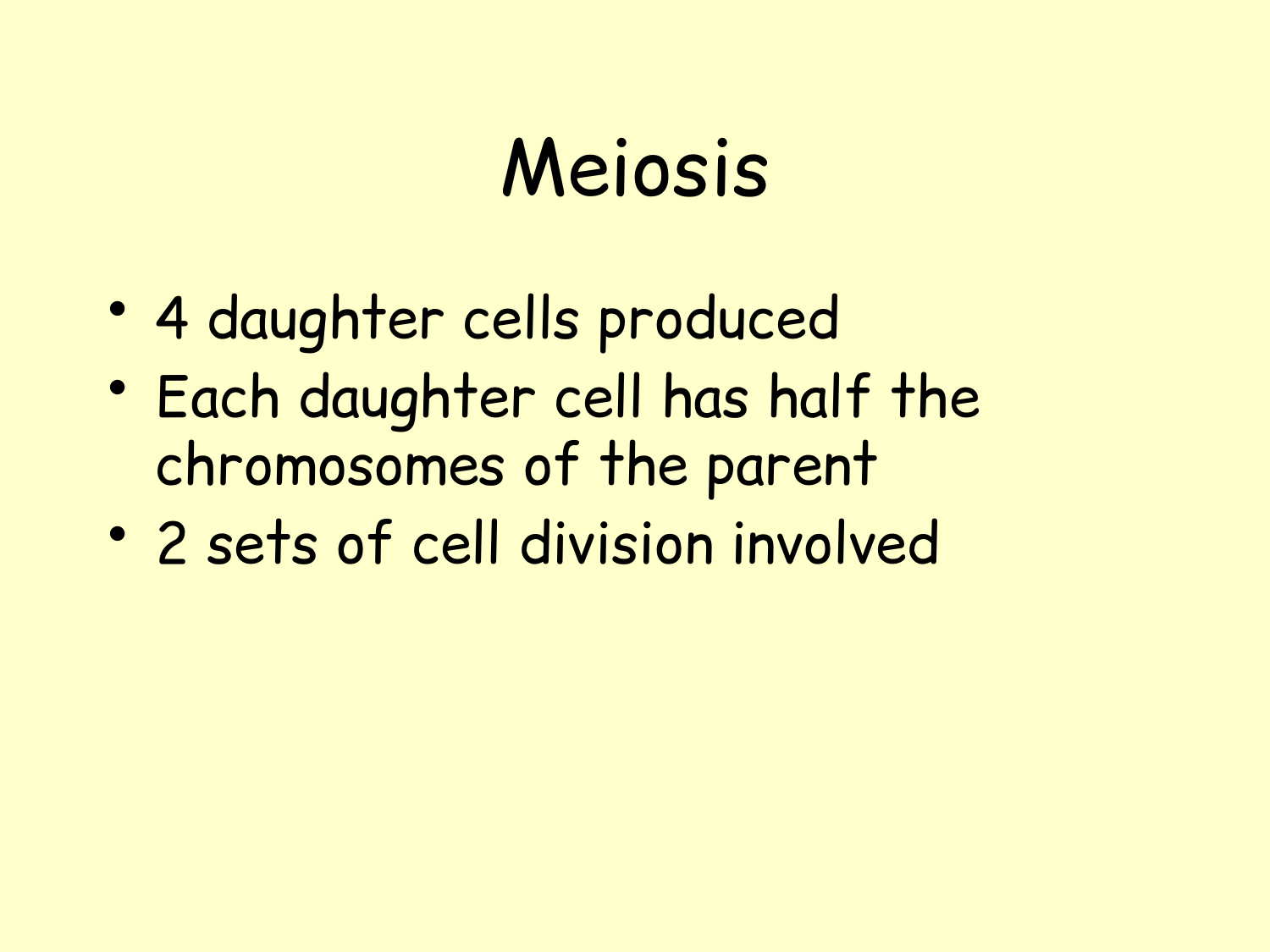

# Meiosis
4 daughter cells produced
Each daughter cell has half the chromosomes of the parent
2 sets of cell division involved